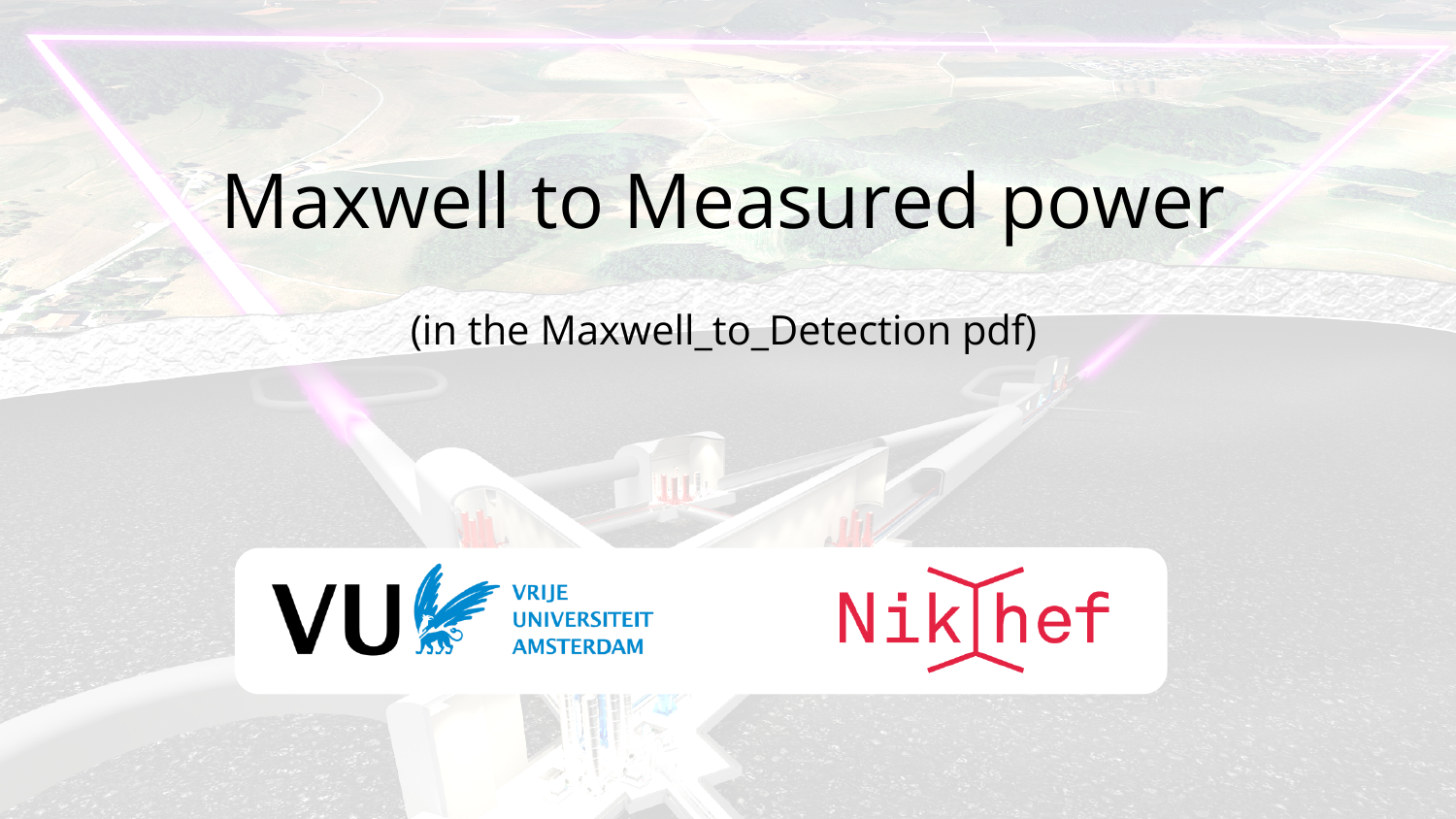

# Maxwell to Measured power
(in the Maxwell_to_Detection pdf)